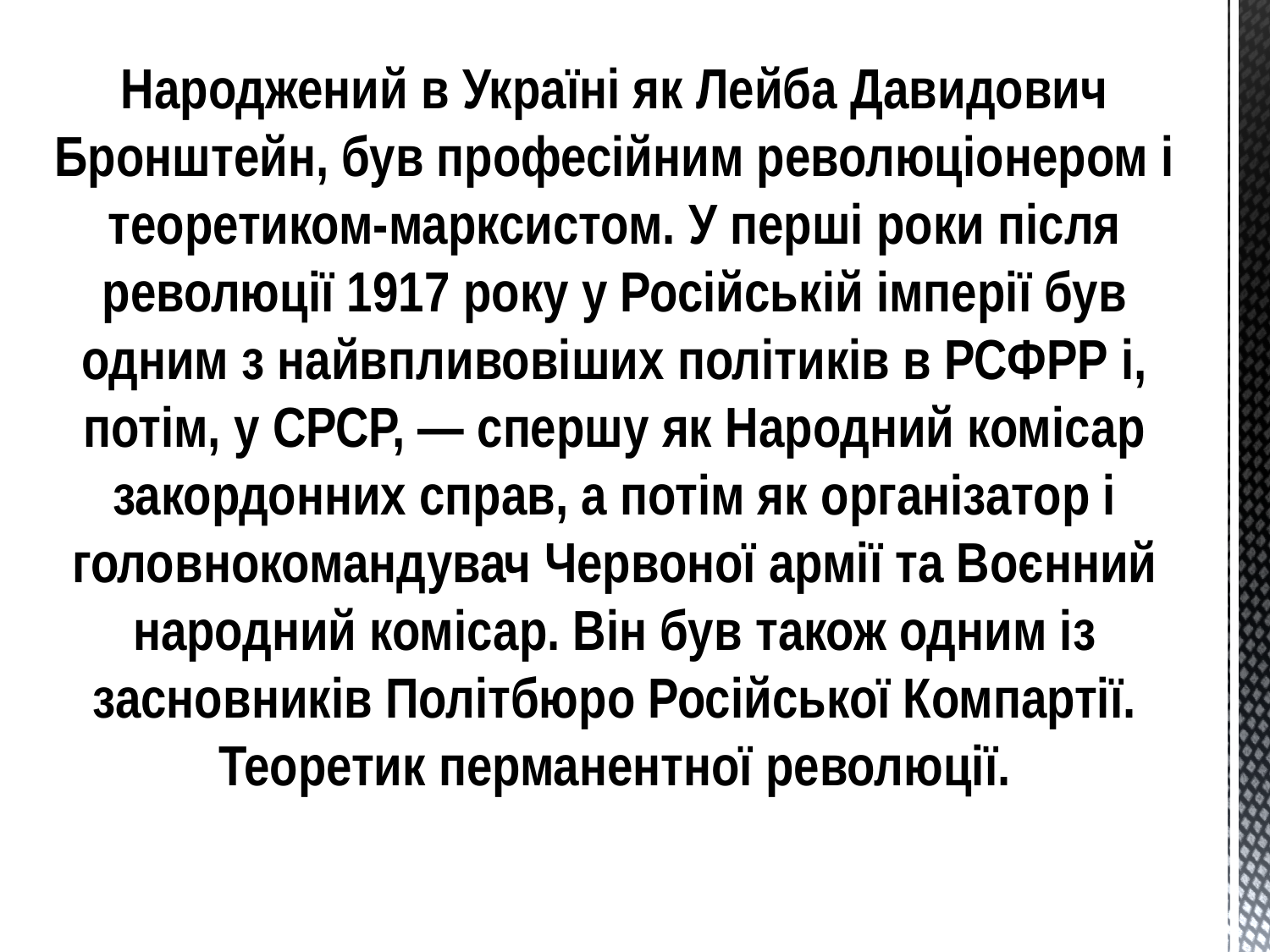

Народжений в Україні як Лейба Давидович Бронштейн, був професійним революціонером і теоретиком-марксистом. У перші роки після революції 1917 року у Російській імперії був одним з найвпливовіших політиків в РСФРР і, потім, у СРСР, — спершу як Народний комісар закордонних справ, а потім як організатор і головнокомандувач Червоної армії та Воєнний народний комісар. Він був також одним із засновників Політбюро Російської Компартії. Теоретик перманентної революції.